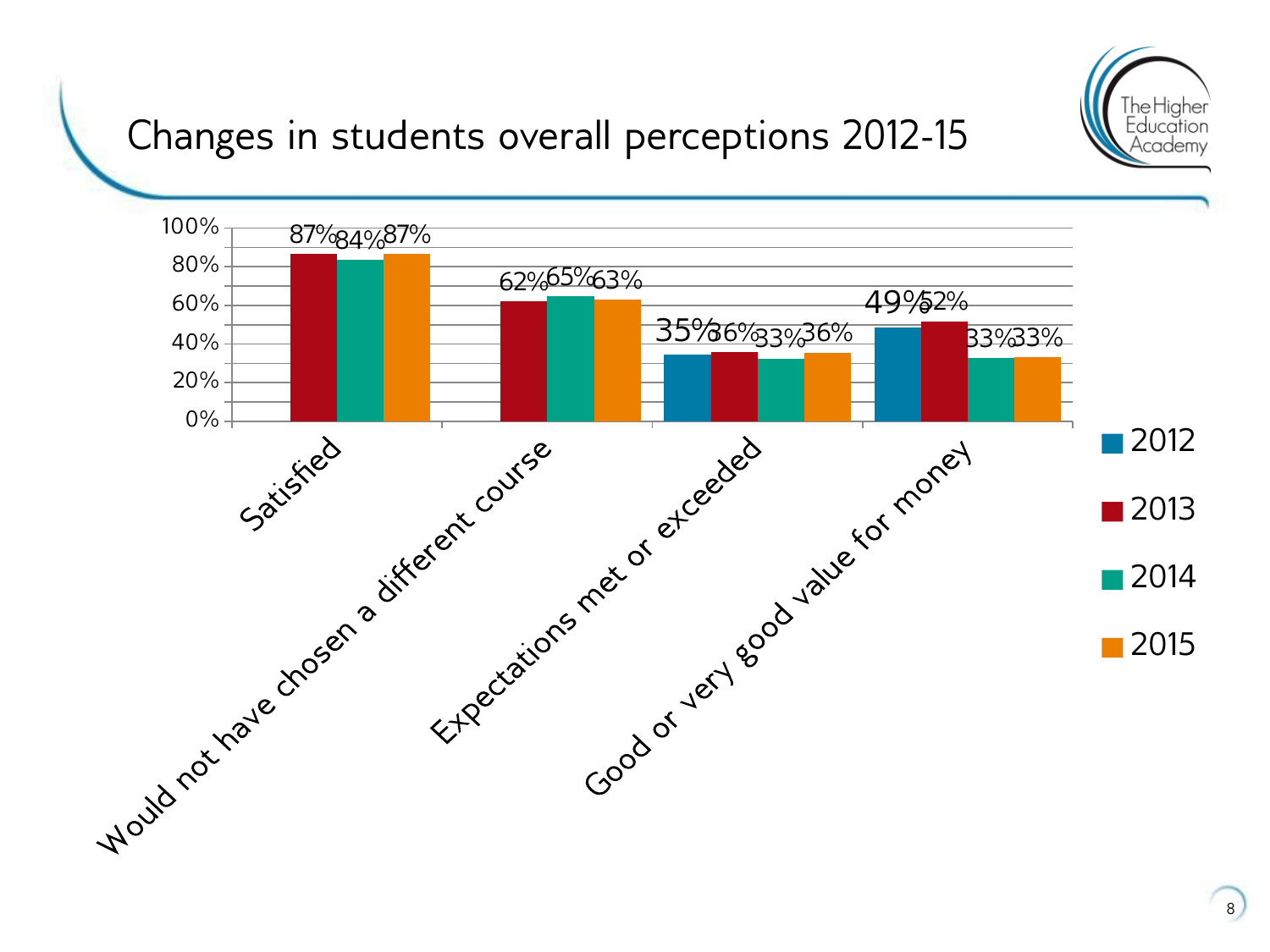

# Changes in students overall perceptions 2012-15

### Chart

| Category | 2012 | 2013 | 2014 | 2015 |
|---|---|---|---|---|
| Satisfied | None | 0.86718126164493 | 0.836026490066225 | 0.866064092029581 |
| Would not have chosen a different course | None | 0.621356650768416 | 0.645800316957211 | 0.629942732478866 |
| Expectations met or exceeded | 0.345347119645495 | 0.357975622681505 | 0.325307651150348 | 0.355132450331126 |
| Good or very good value for money | 0.48758865248227 | 0.518018018018018 | 0.329107237189646 | 0.331333515134988 |
8